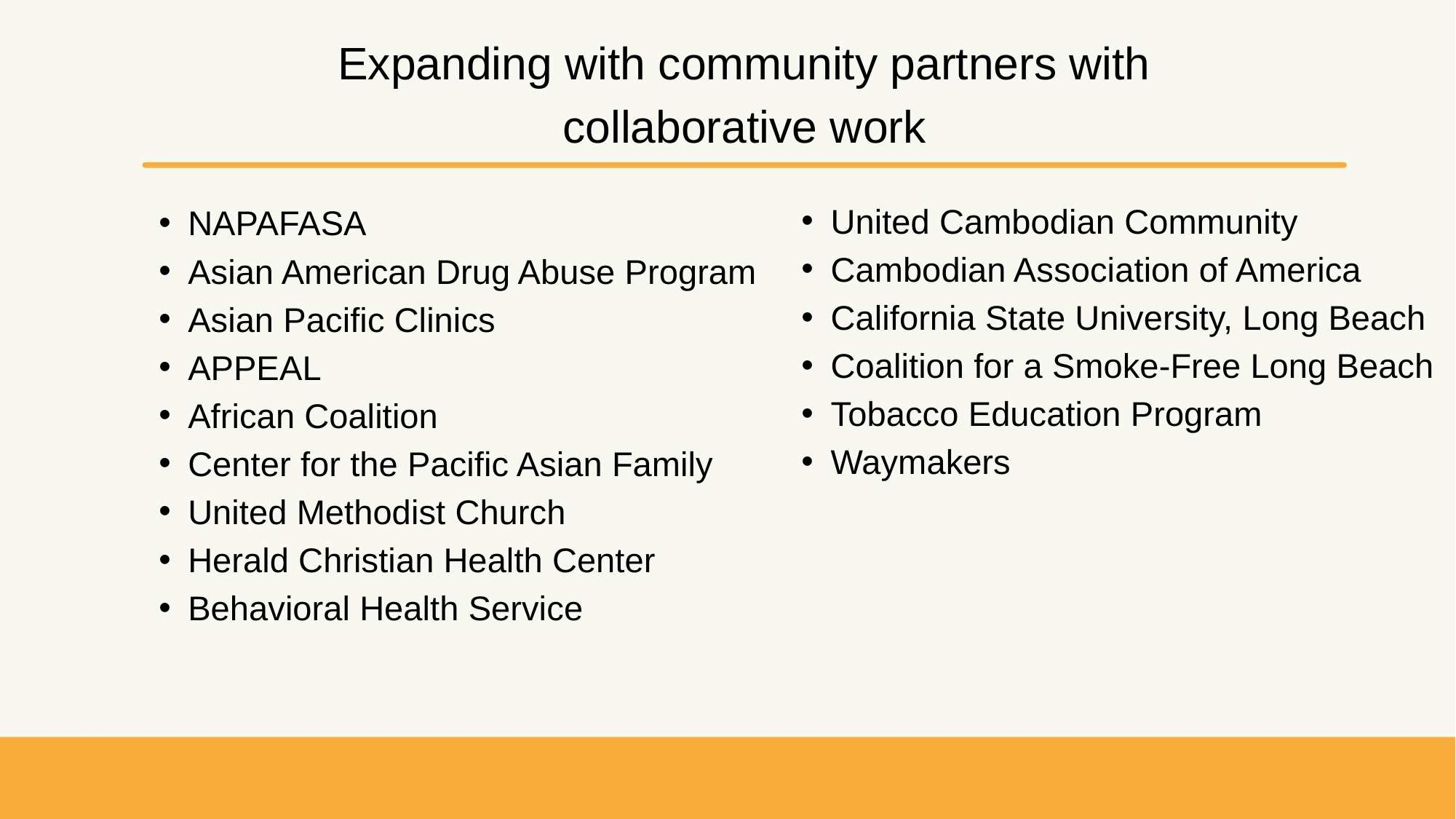

Expanding with community partners with collaborative work

United Cambodian Community
Cambodian Association of America
California State University, Long Beach
Coalition for a Smoke-Free Long Beach
Tobacco Education Program
Waymakers

NAPAFASA
Asian American Drug Abuse Program
Asian Pacific Clinics
APPEAL
African Coalition
Center for the Pacific Asian Family
United Methodist Church
Herald Christian Health Center
Behavioral Health Service